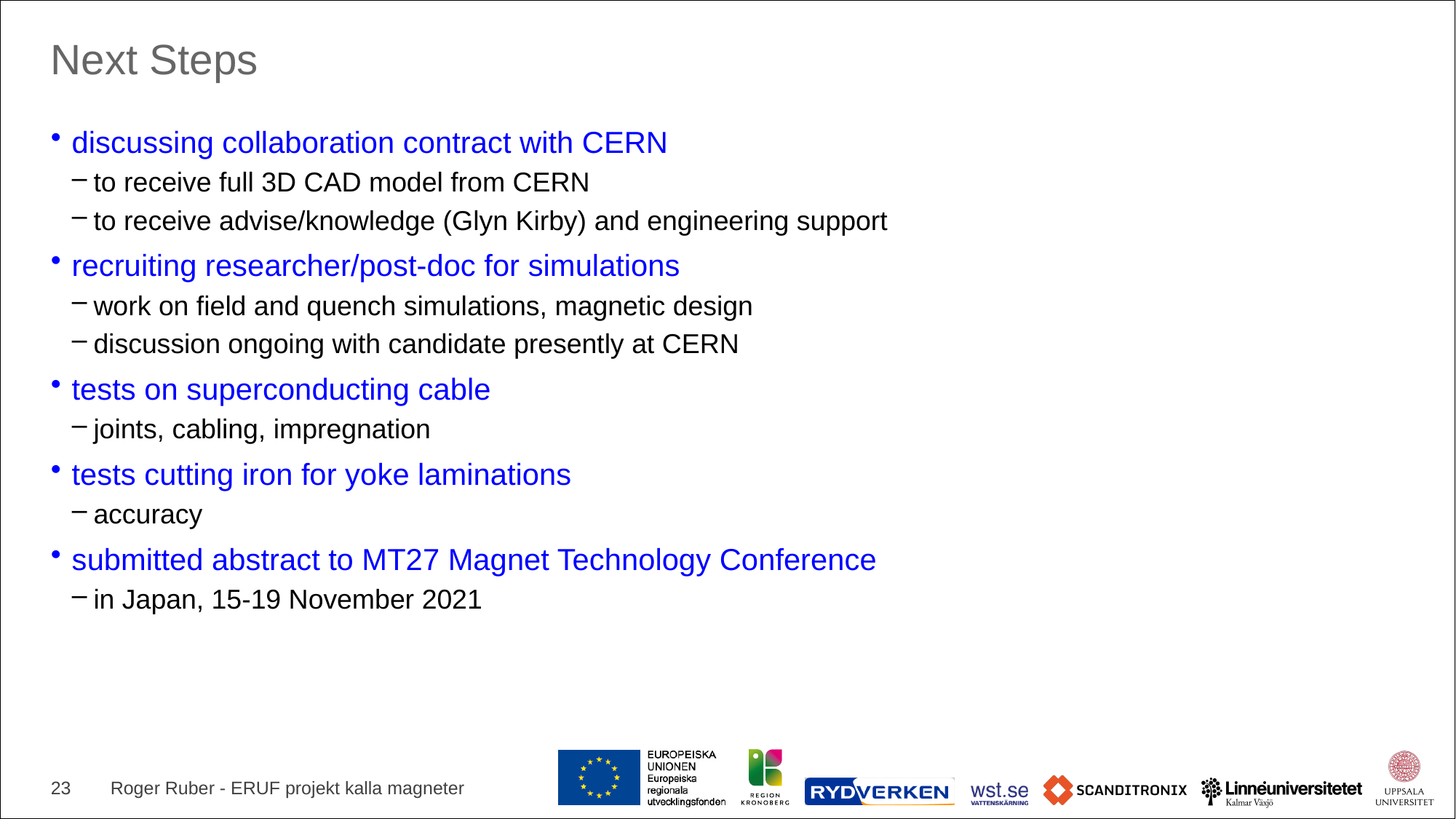

# Next Steps
discussing collaboration contract with CERN
to receive full 3D CAD model from CERN
to receive advise/knowledge (Glyn Kirby) and engineering support
recruiting researcher/post-doc for simulations
work on field and quench simulations, magnetic design
discussion ongoing with candidate presently at CERN
tests on superconducting cable
joints, cabling, impregnation
tests cutting iron for yoke laminations
accuracy
submitted abstract to MT27 Magnet Technology Conference
in Japan, 15-19 November 2021
23
Roger Ruber - ERUF projekt kalla magneter